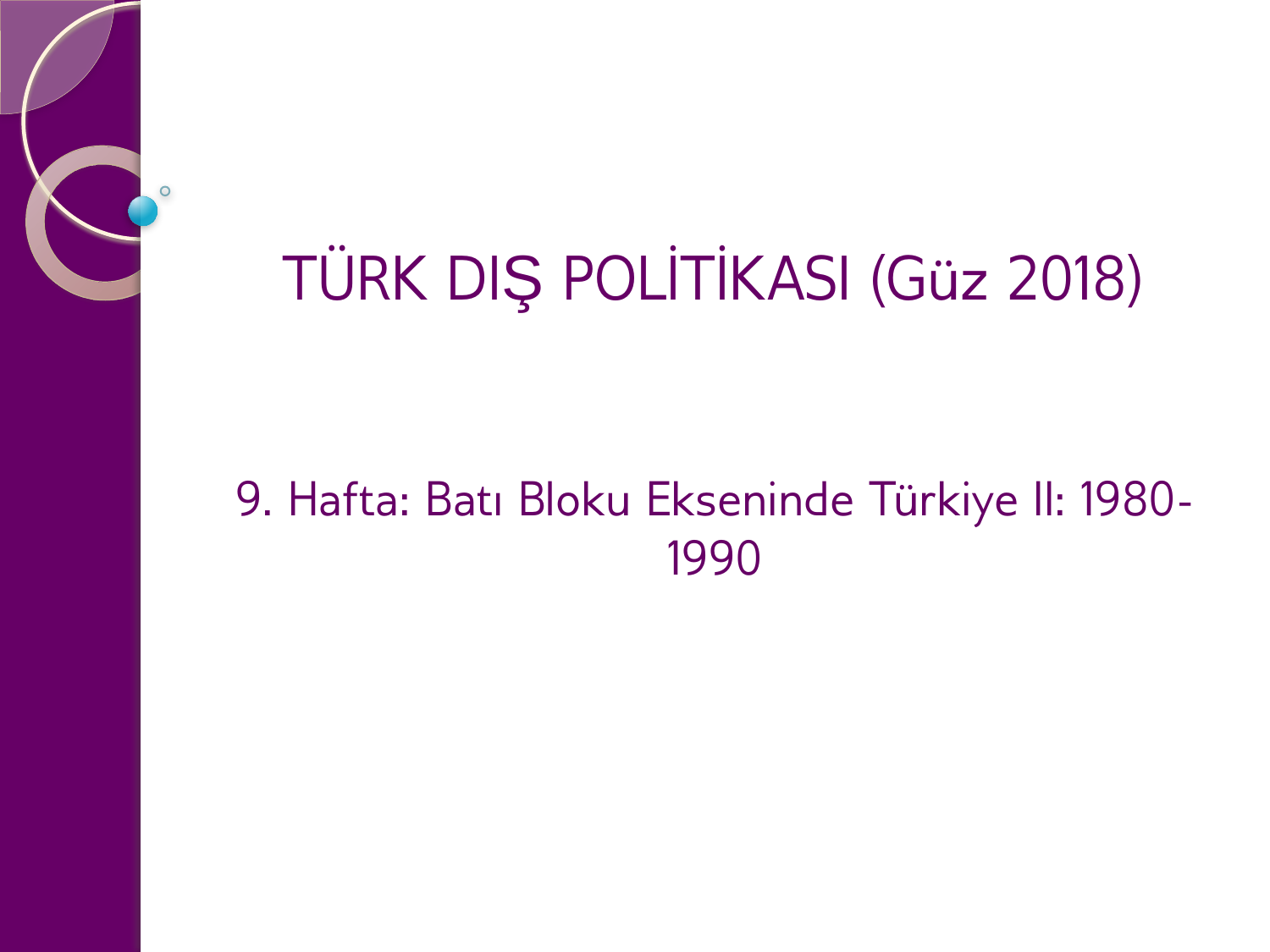

# TÜRK DIŞ POLİTİKASI (Güz 2018)

9. Hafta: Batı Bloku Ekseninde Türkiye II: 1980-1990